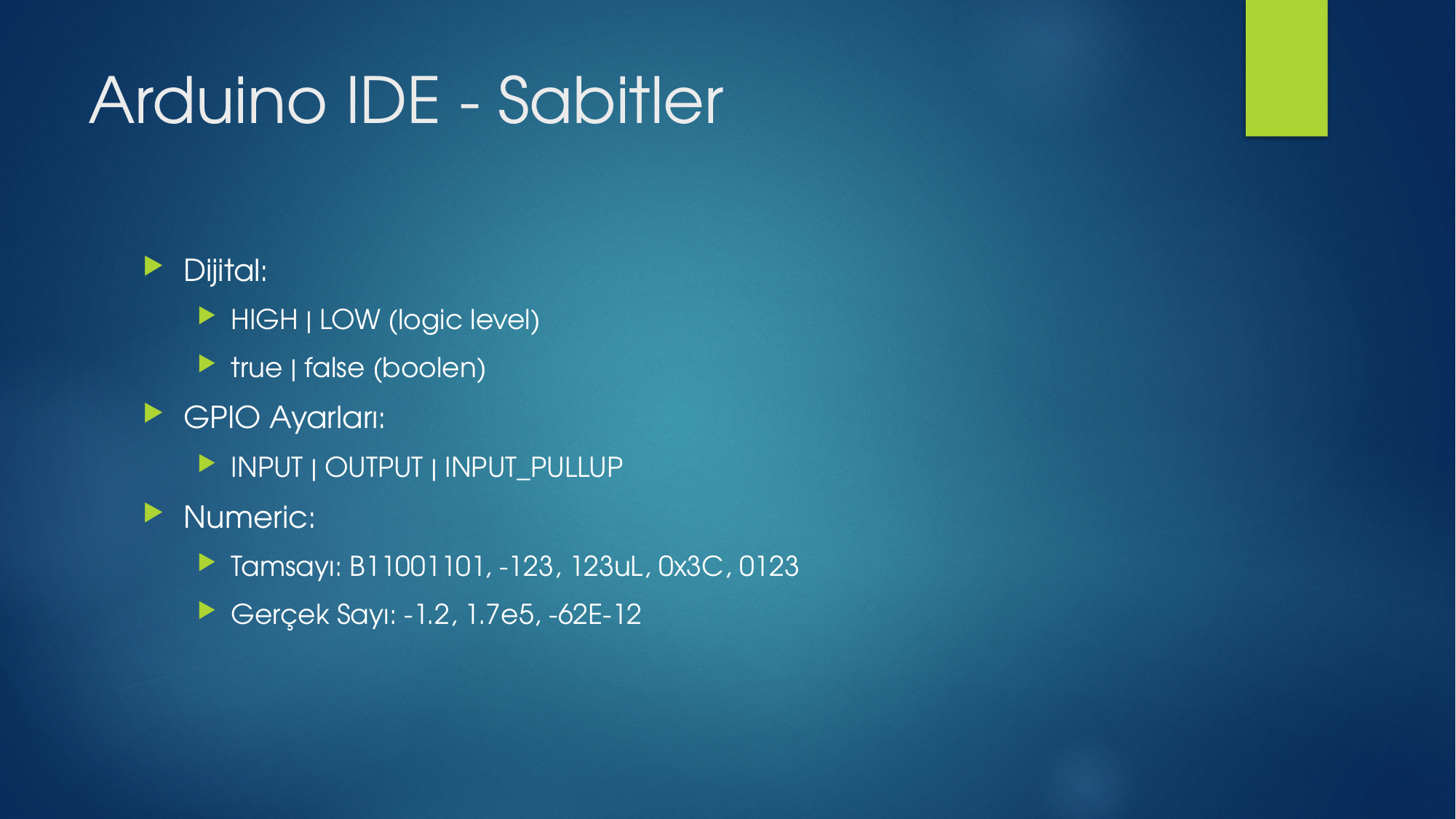

# Arduino IDE - Sabitler
Dijital:
HIGH | LOW (logic level)
true | false (boolen)
GPIO Ayarları:
INPUT | OUTPUT | INPUT_PULLUP
Numeric:
Tamsayı: B11001101, -123, 123uL, 0x3C, 0123
Gerçek Sayı: -1.2, 1.7e5, -62E-12